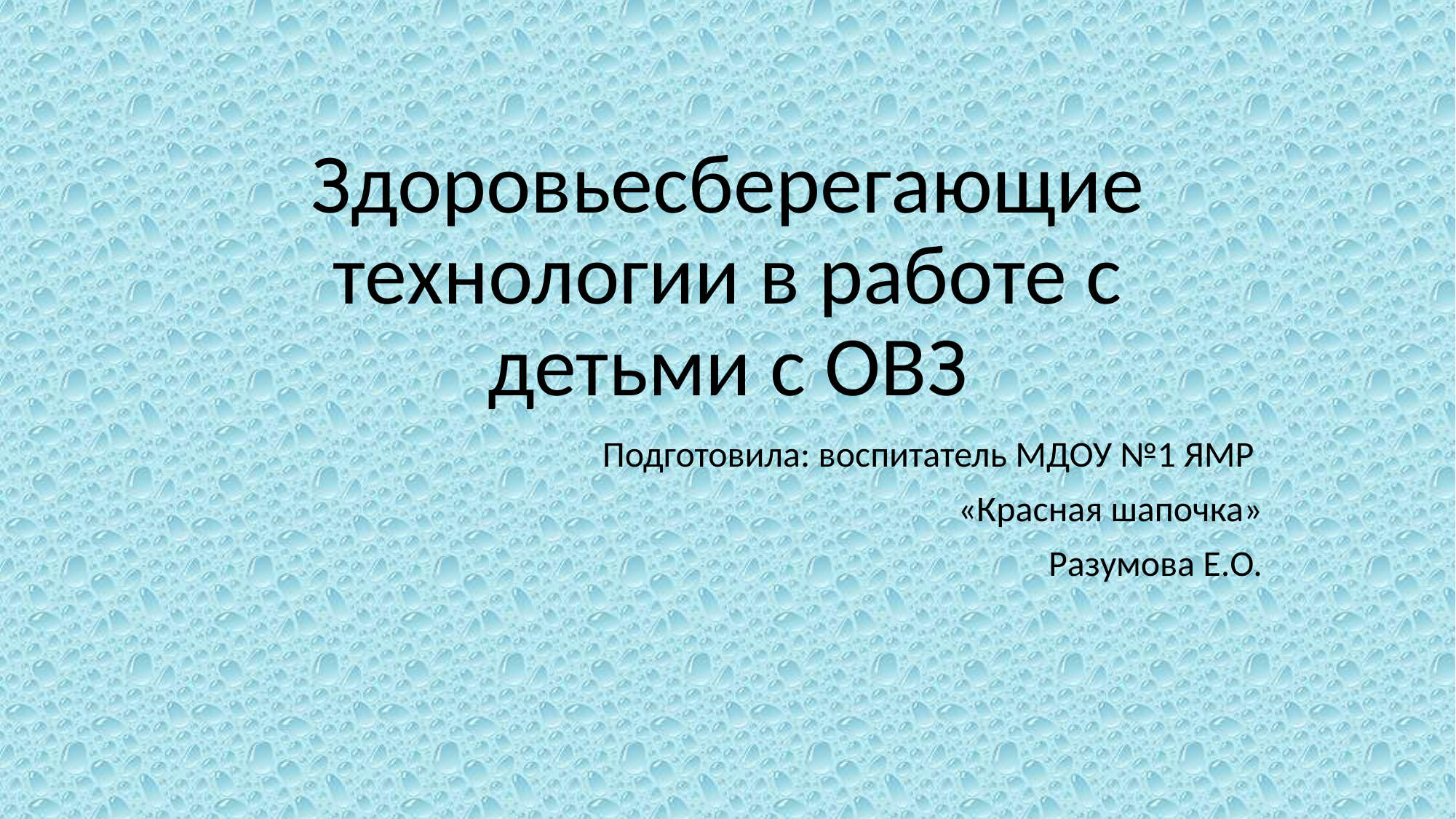

# Здоровьесберегающие технологии в работе с детьми с ОВЗ
Подготовила: воспитатель МДОУ №1 ЯМР
«Красная шапочка»
Разумова Е.О.